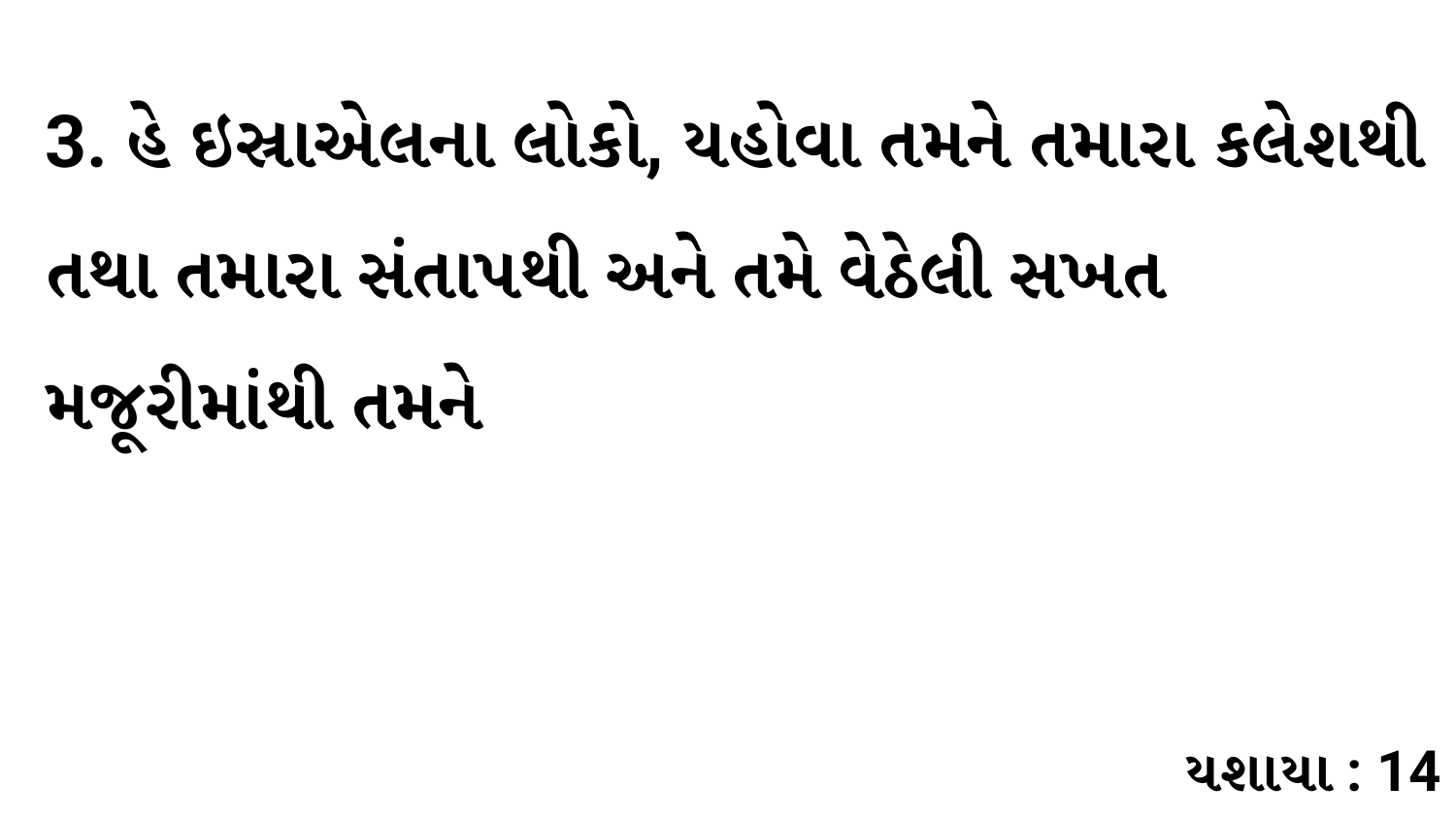

3. હે ઇસ્રાએલના લોકો, યહોવા તમને તમારા કલેશથી તથા તમારા સંતાપથી અને તમે વેઠેલી સખત મજૂરીમાંથી તમને
યશાયા : 14